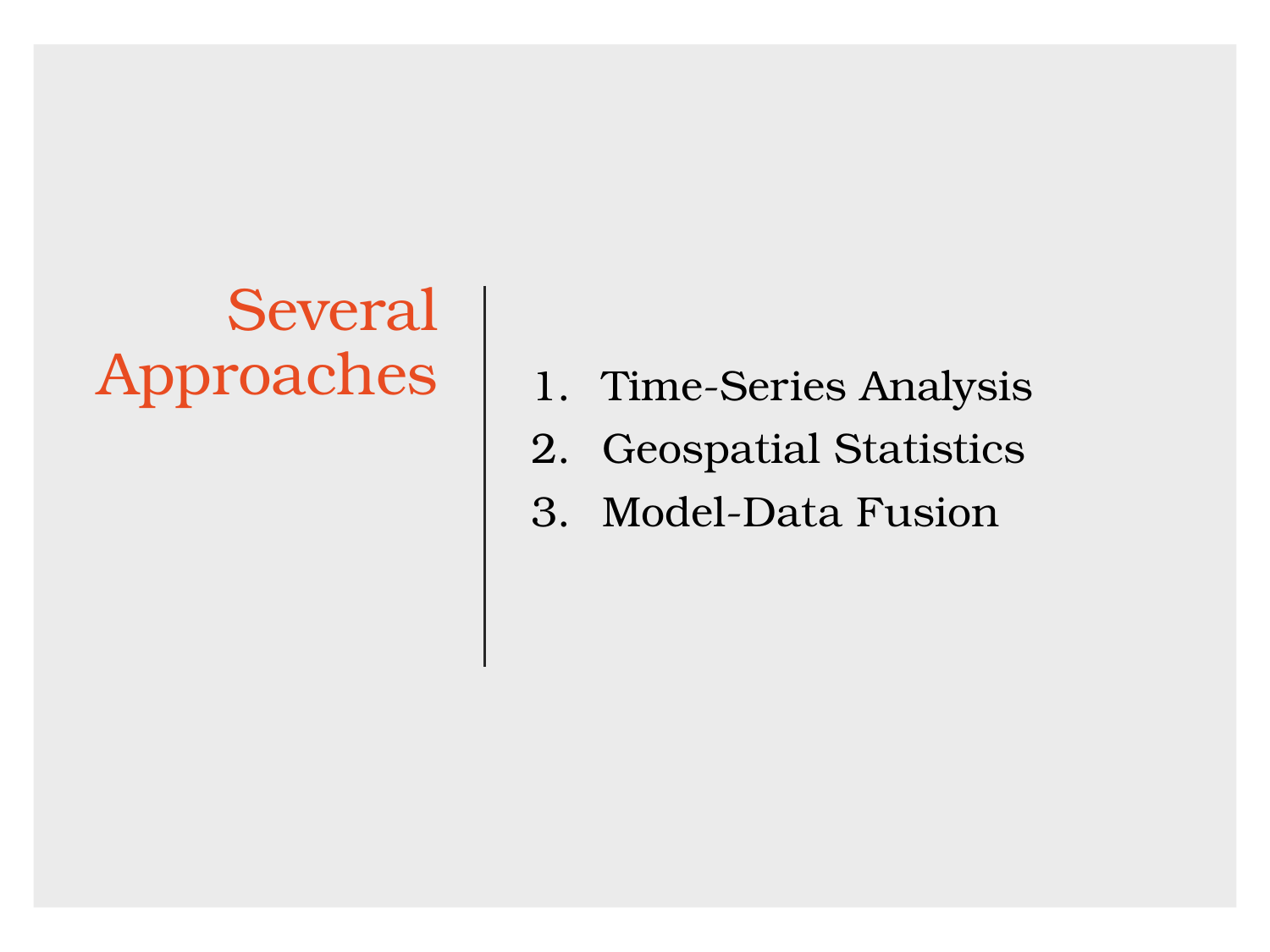

# Several Approaches
Time-Series Analysis
Geospatial Statistics
Model-Data Fusion